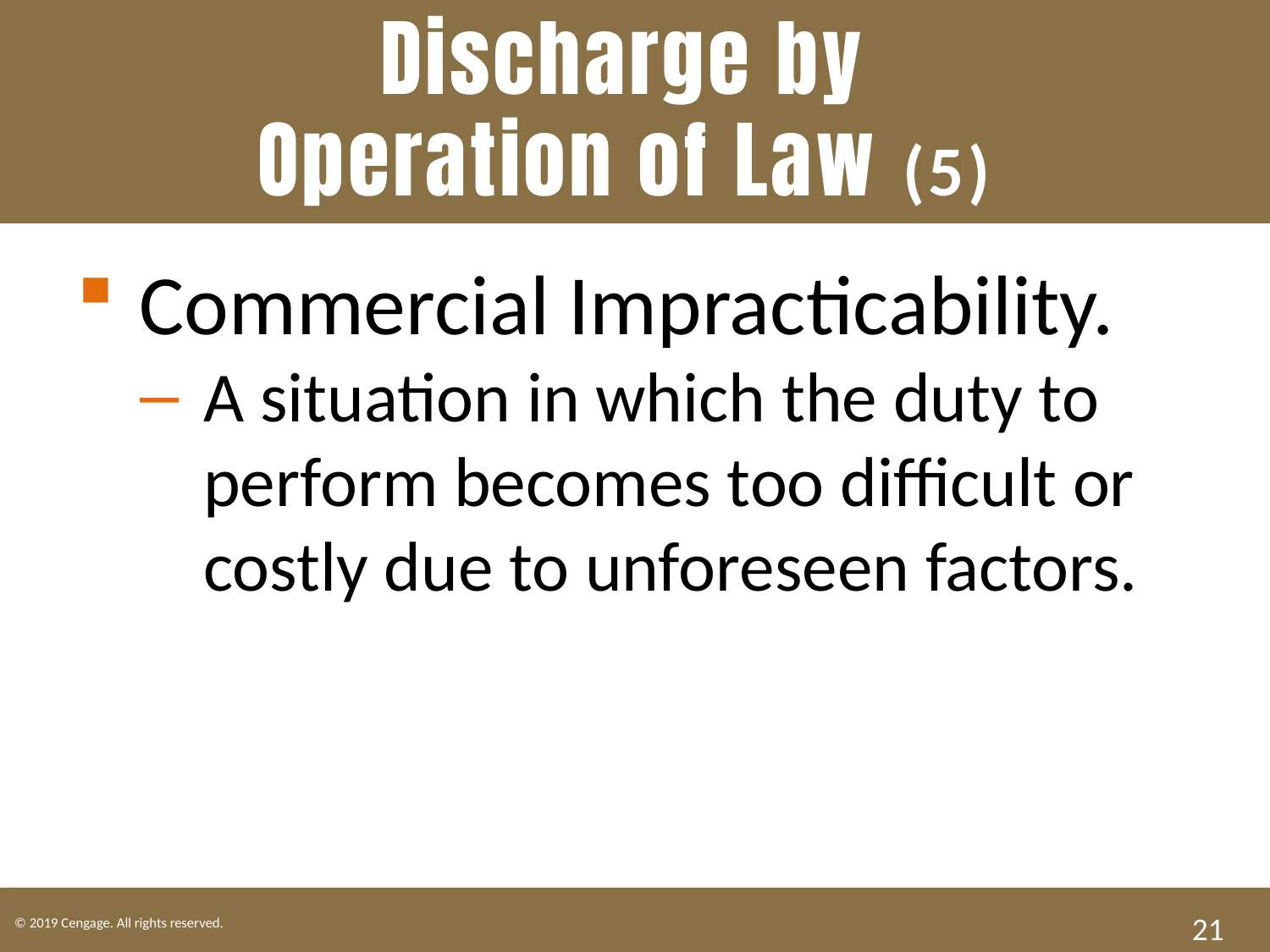

# Discharge by Operation of Law (5)
Commercial Impracticability.
A situation in which the duty to perform becomes too difficult or costly due to unforeseen factors.
21